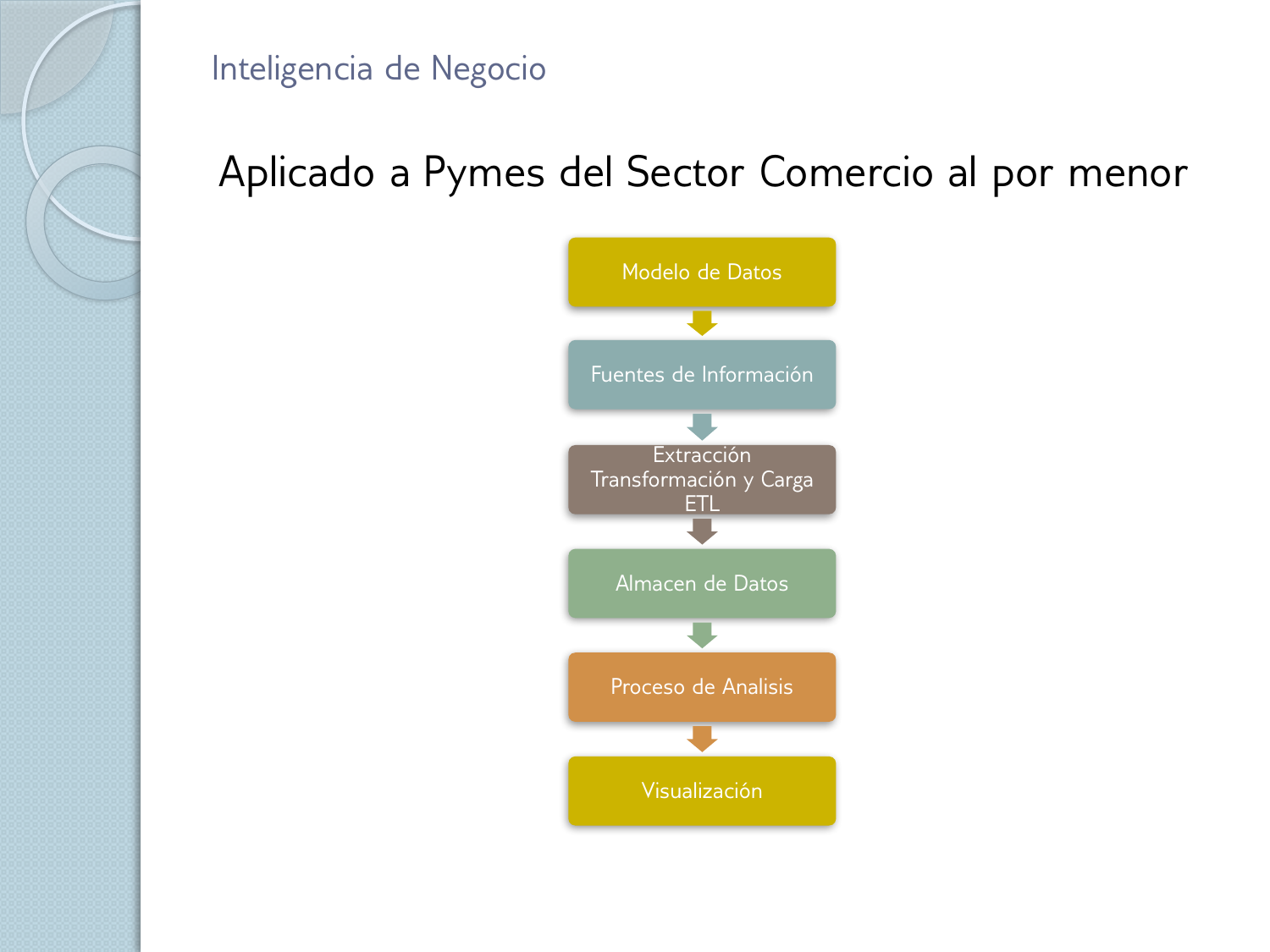

# Inteligencia de Negocio
Aplicado a Pymes del Sector Comercio al por menor

Modelo de Datos

Fuentes de Información

Extracción Transformación y Carga ETL

Almacen de Datos

Proceso de Analisis

Visualización